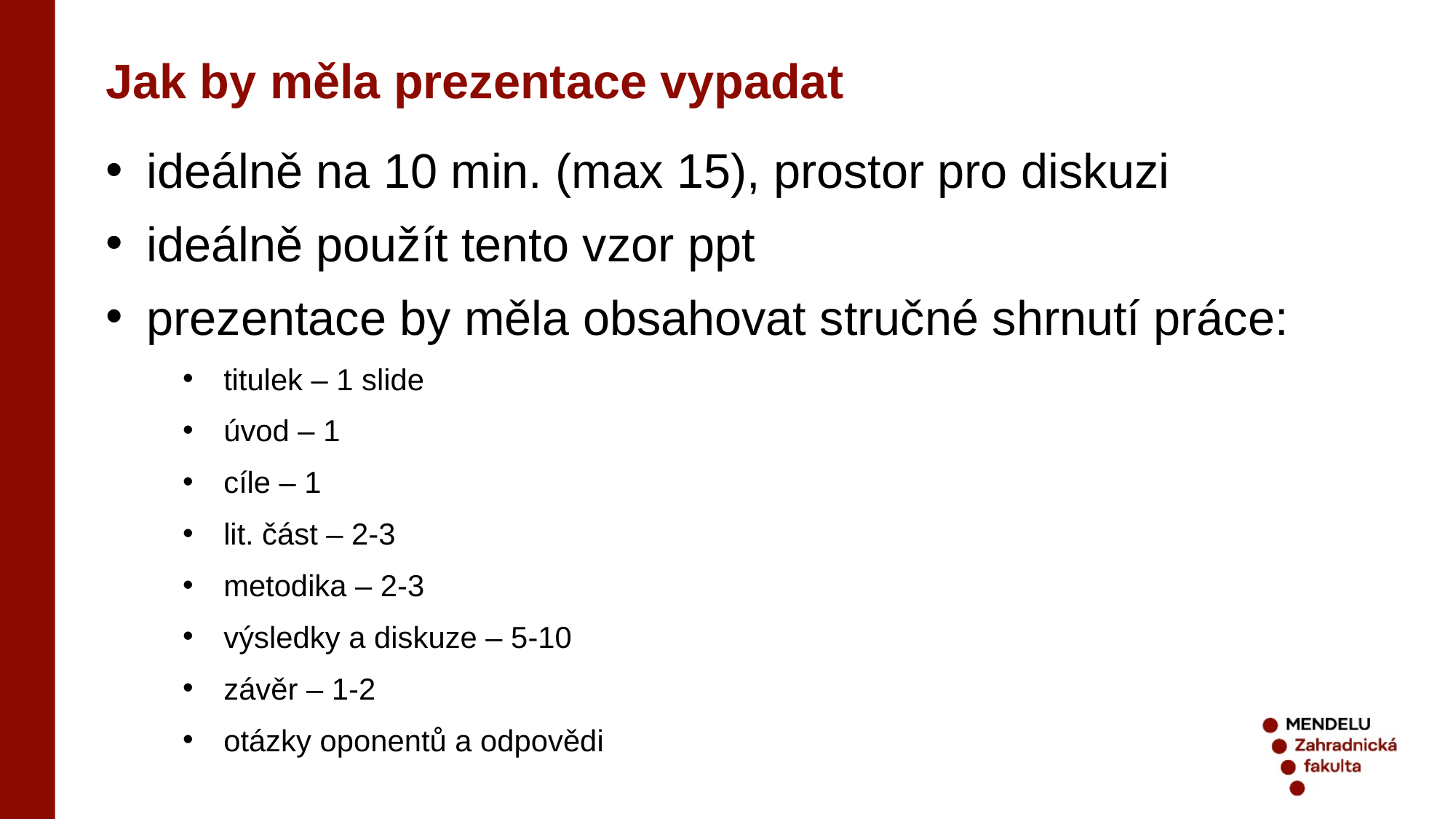

Jak by měla prezentace vypadat
ideálně na 10 min. (max 15), prostor pro diskuzi
ideálně použít tento vzor ppt
prezentace by měla obsahovat stručné shrnutí práce:
titulek – 1 slide
úvod – 1
cíle – 1
lit. část – 2-3
metodika – 2-3
výsledky a diskuze – 5-10
závěr – 1-2
otázky oponentů a odpovědi